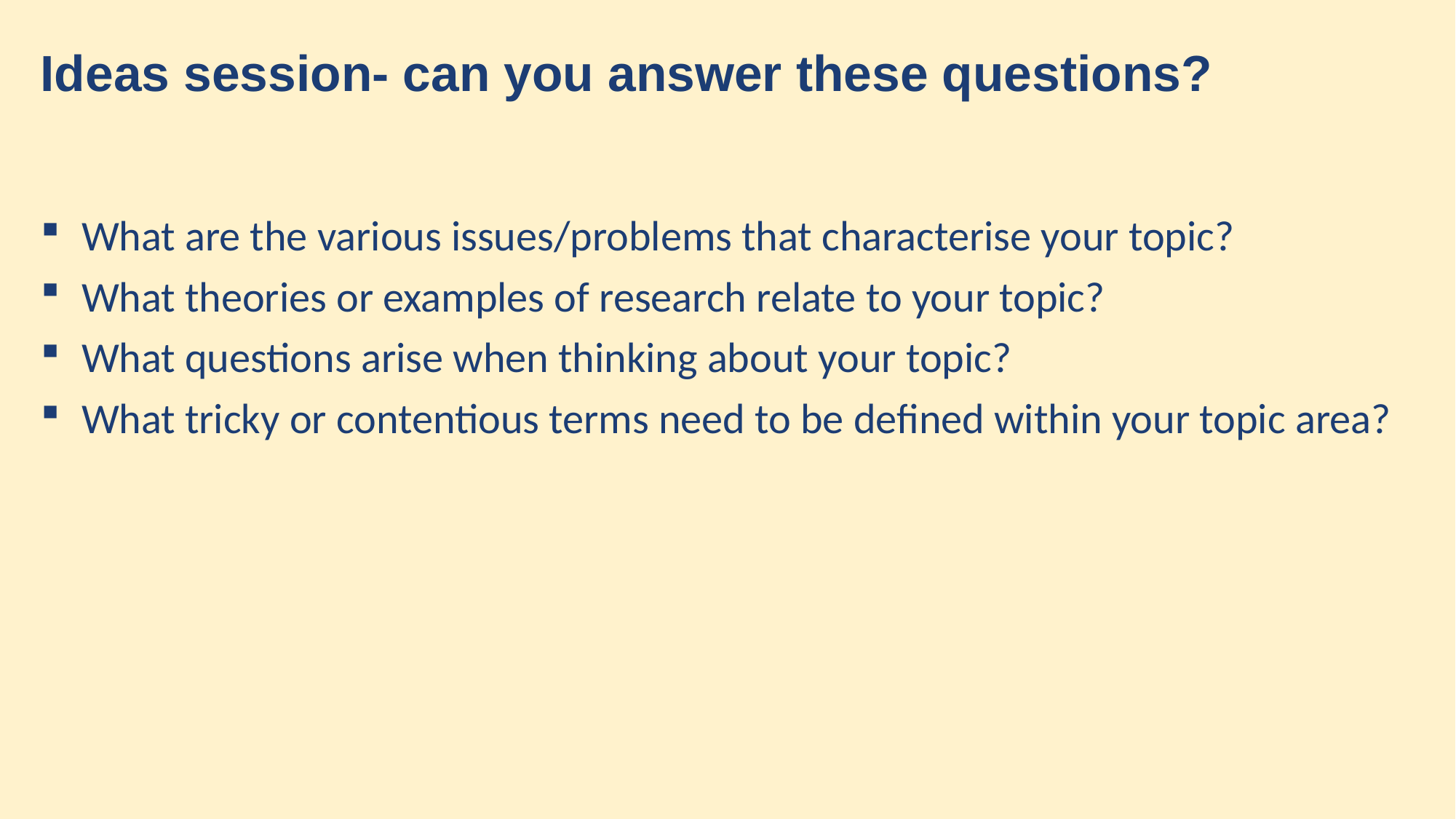

Ideas session- can you answer these questions?
What are the various issues/problems that characterise your topic?
What theories or examples of research relate to your topic?
What questions arise when thinking about your topic?
What tricky or contentious terms need to be defined within your topic area?